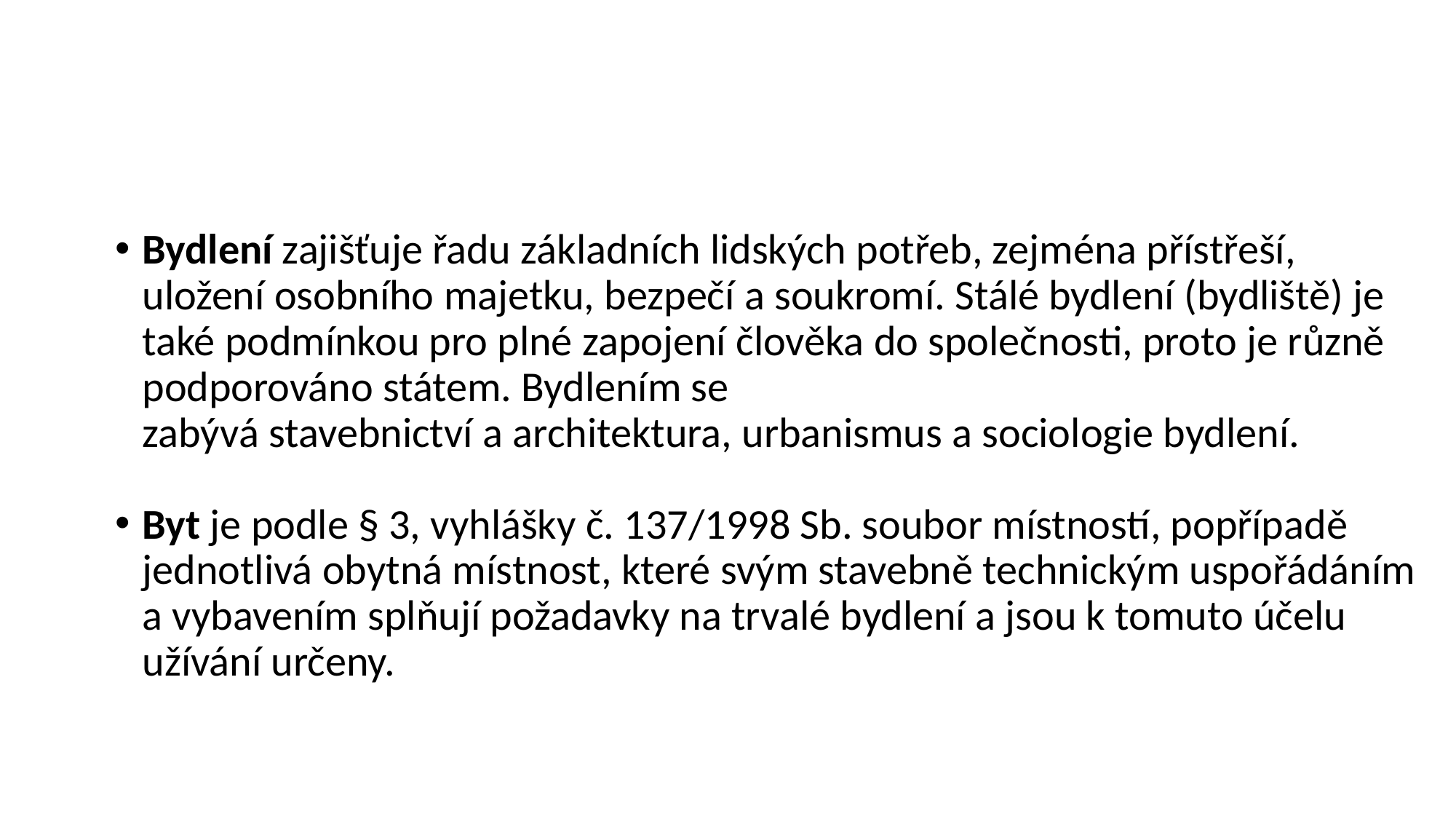

#
Bydlení zajišťuje řadu základních lidských potřeb, zejména přístřeší, uložení osobního majetku, bezpečí a soukromí. Stálé bydlení (bydliště) je také podmínkou pro plné zapojení člověka do společnosti, proto je různě podporováno státem. Bydlením se zabývá stavebnictví a architektura, urbanismus a sociologie bydlení.

Byt je podle § 3, vyhlášky č. 137/1998 Sb. soubor místností, popřípadě jednotlivá obytná místnost, které svým stavebně technickým uspořádáním a vybavením splňují požadavky na trvalé bydlení a jsou k tomuto účelu užívání určeny.